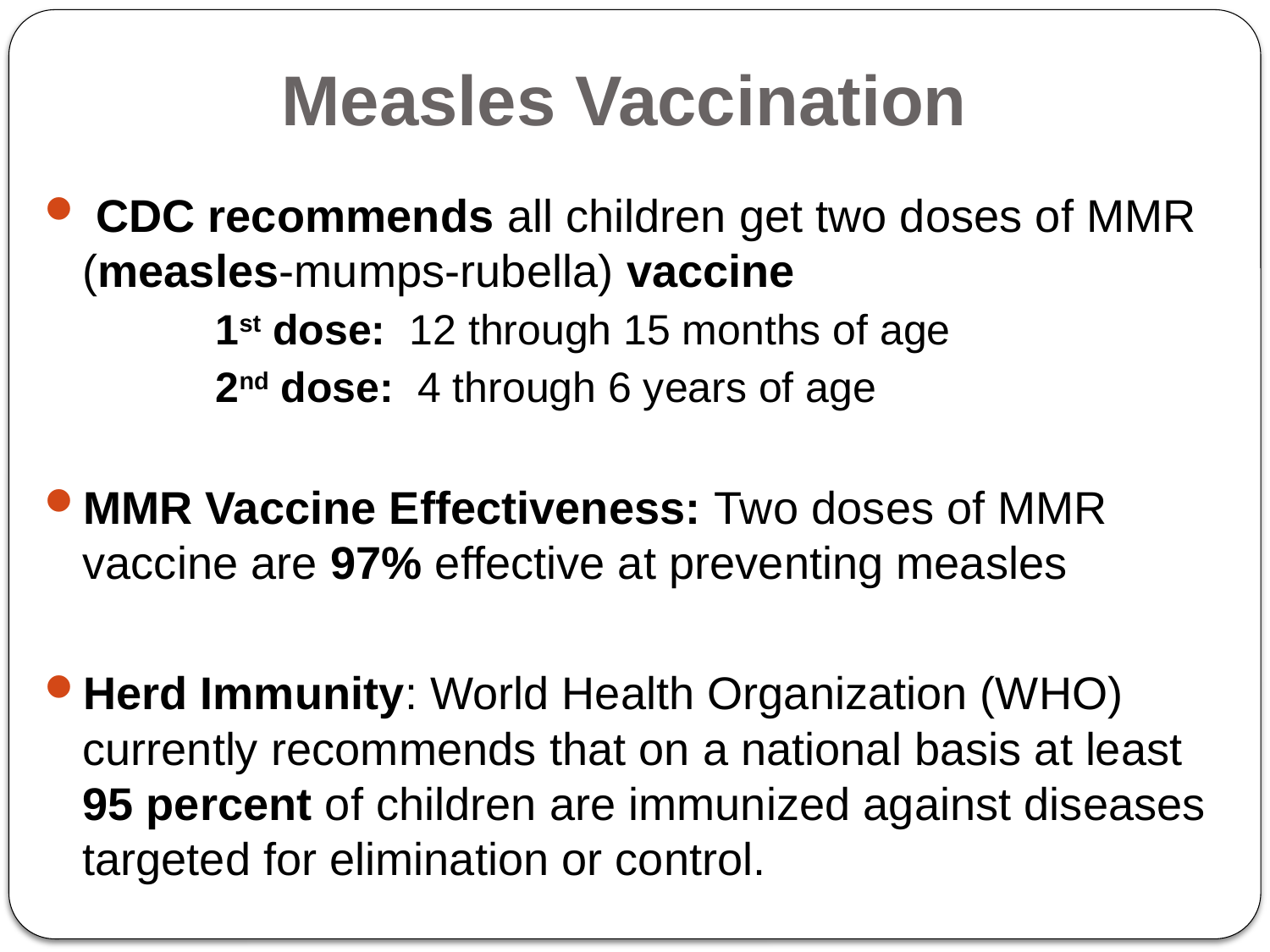

# Measles Vaccination
 CDC recommends all children get two doses of MMR (measles-mumps-rubella) vaccine
	1st dose:  12 through 15 months of age
	2nd dose:  4 through 6 years of age

MMR Vaccine Effectiveness: Two doses of MMR vaccine are 97% effective at preventing measles

Herd Immunity: World Health Organization (WHO) currently recommends that on a national basis at least 95 percent of children are immunized against diseases targeted for elimination or control.